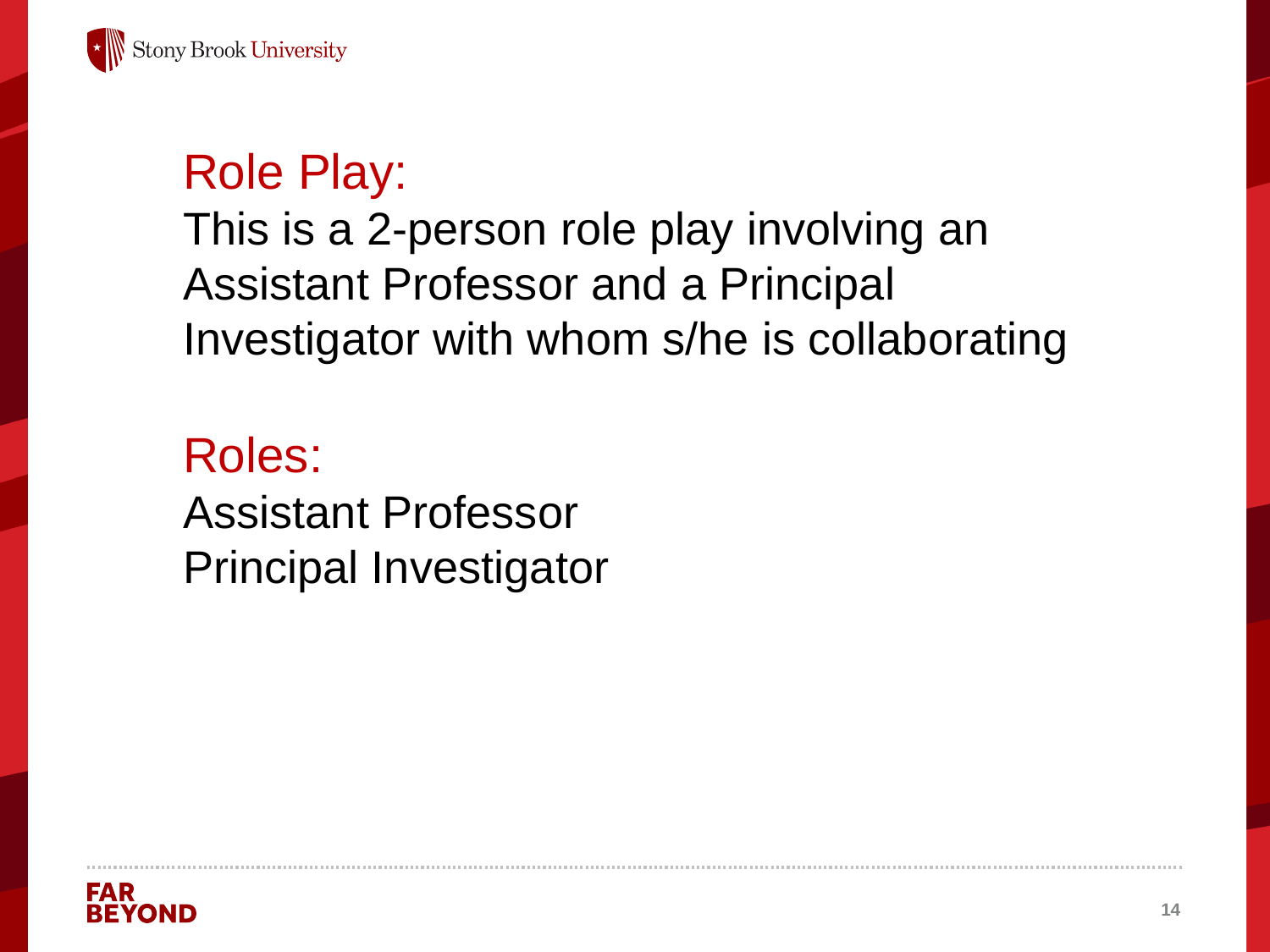

Role Play:
This is a 2-person role play involving an Assistant Professor and a Principal Investigator with whom s/he is collaborating

Roles:
Assistant Professor
Principal Investigator

14